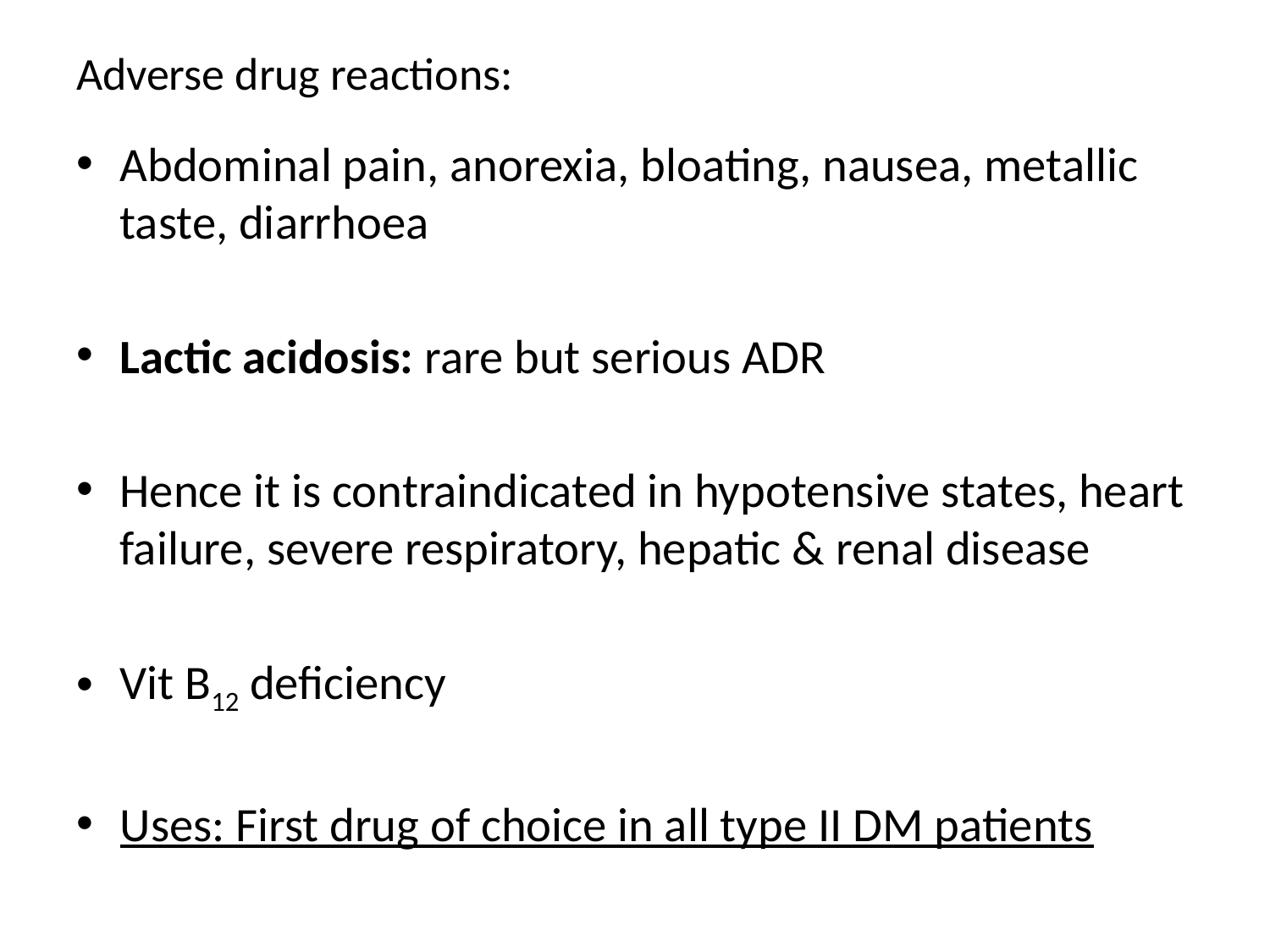

# Adverse drug reactions:
Abdominal pain, anorexia, bloating, nausea, metallic taste, diarrhoea

Lactic acidosis: rare but serious ADR

Hence it is contraindicated in hypotensive states, heart failure, severe respiratory, hepatic & renal disease

Vit B12 deficiency

Uses: First drug of choice in all type II DM patients